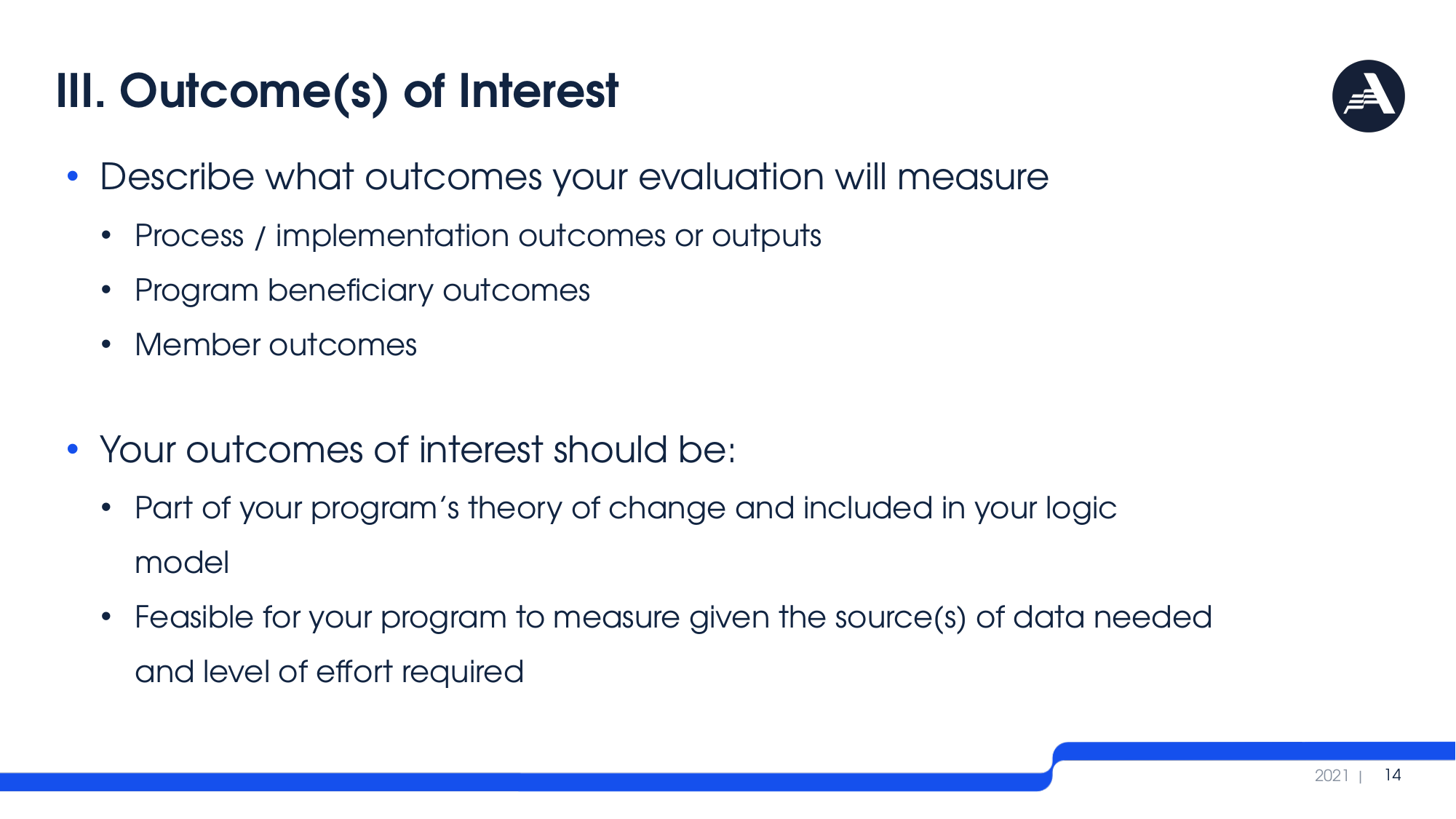

# III. Outcome(s) of Interest
Describe what outcomes your evaluation will measure
Process / implementation outcomes or outputs
Program beneficiary outcomes
Member outcomes

Your outcomes of interest should be:
Part of your program’s theory of change and included in your logic model
Feasible for your program to measure given the source(s) of data needed and level of effort required

  14
2021  |